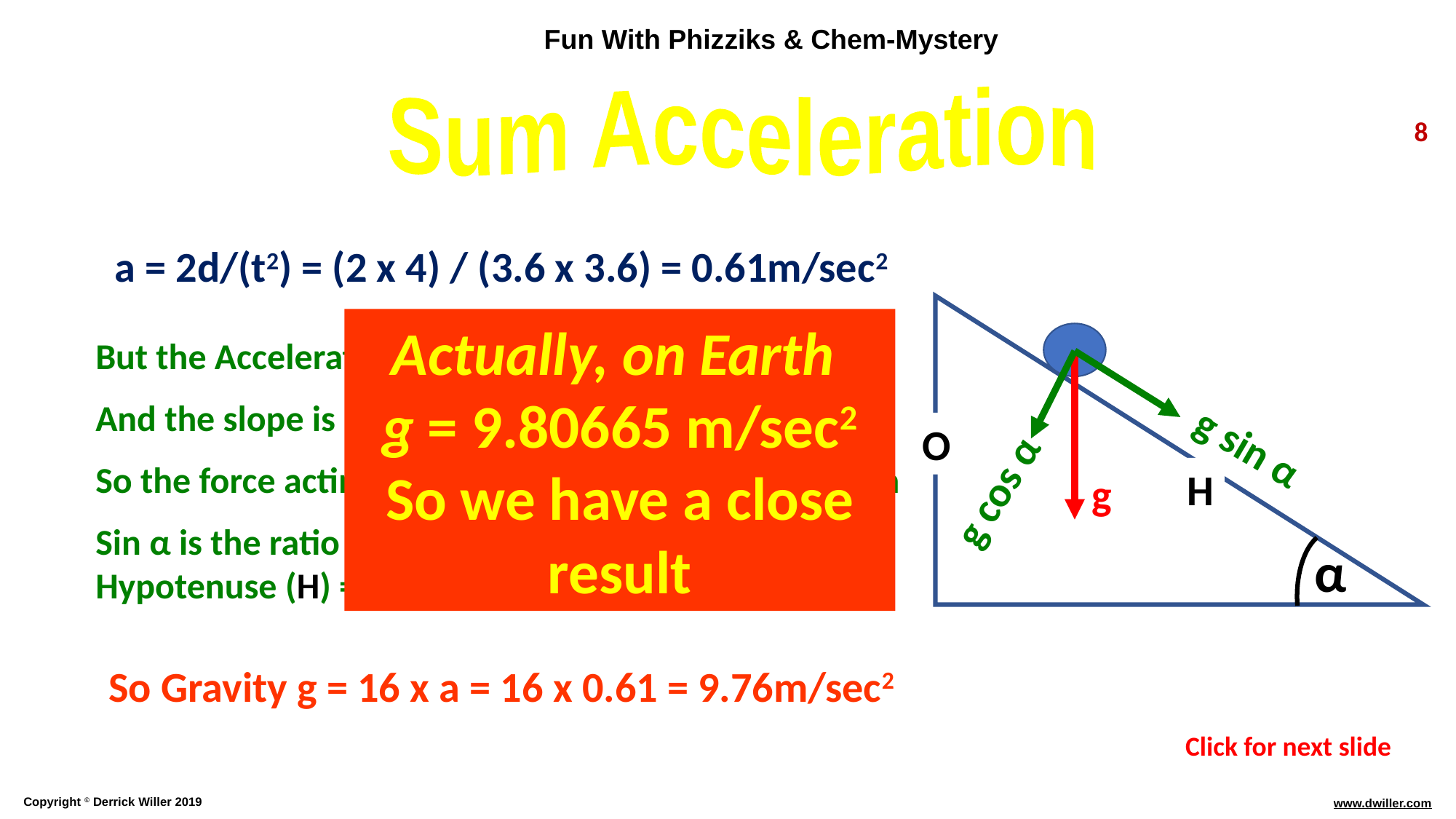

Sum Acceleration
8
a = 2d/(t2) = (2 x 4) / (3.6 x 3.6) = 0.61m/sec2

O
g sin α
H
g cos α
g

α
Actually, on Earth
g = 9.80665 m/sec2
So we have a close result
But the Acceleration is due to Gravity
And the slope is at an angle α
So the force acting on the ball is g sin α – see diagram
Sin α is the ratio of Opposite (O) side divided by the Hypotenuse (H) = 0.25m / 4m = 1/16
So Gravity g = 16 x a = 16 x 0.61 = 9.76m/sec2
Click for next slide